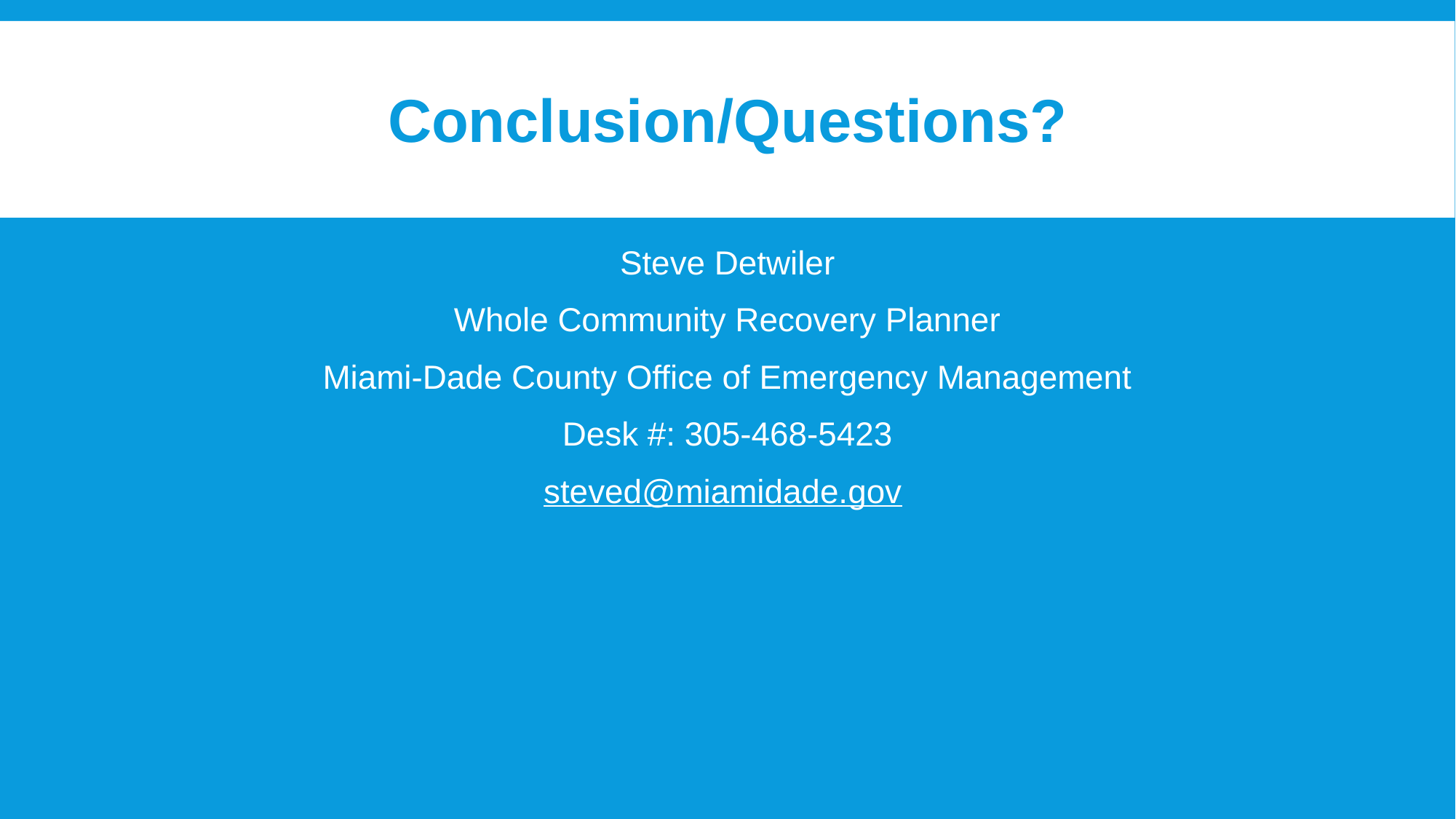

# Conclusion/Questions?
Steve Detwiler
Whole Community Recovery Planner
Miami-Dade County Office of Emergency Management
Desk #: 305-468-5423
steved@miamidade.gov